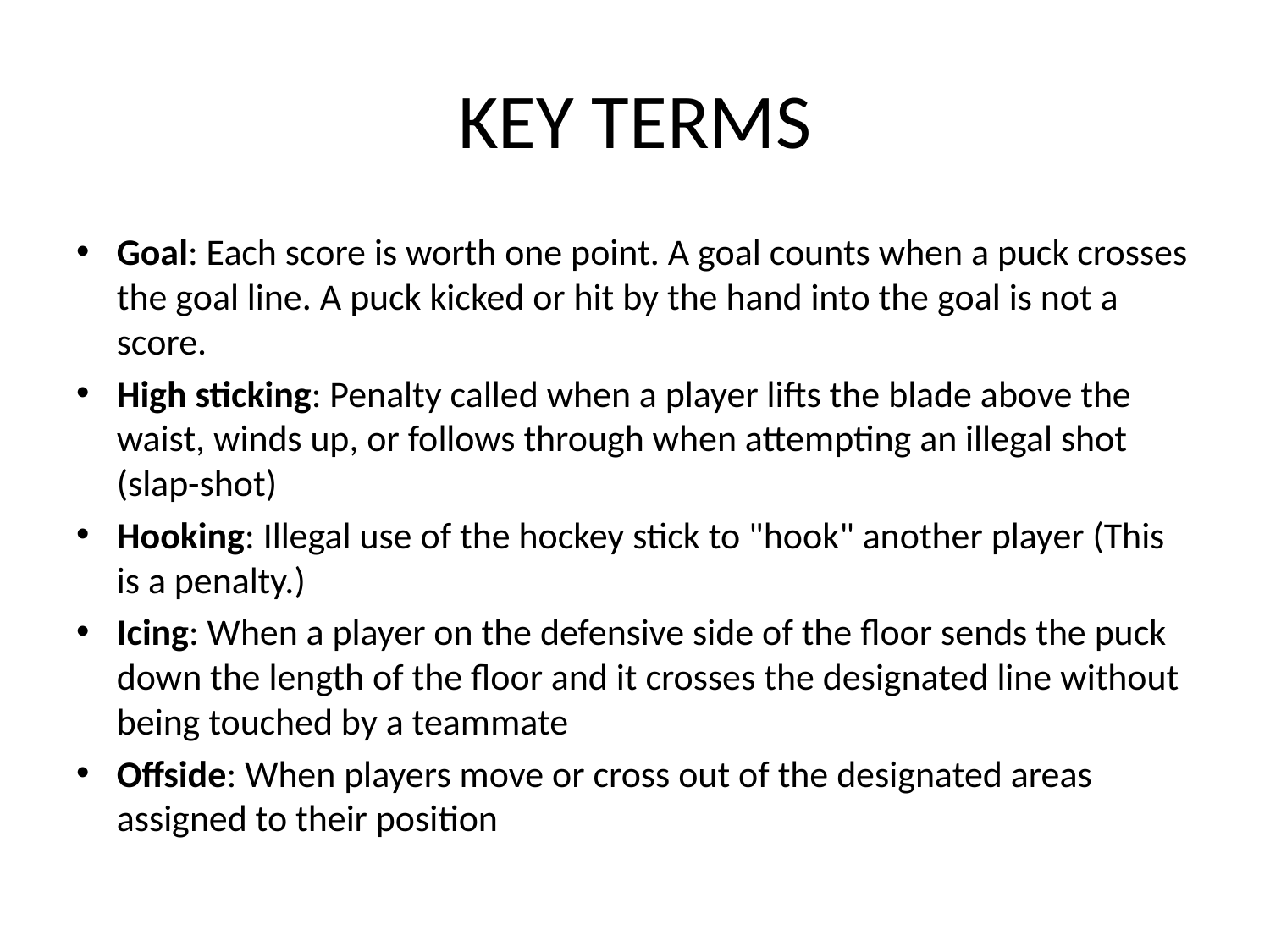

# KEY TERMS
Goal: Each score is worth one point. A goal counts when a puck crosses the goal line. A puck kicked or hit by the hand into the goal is not a score.
High sticking: Penalty called when a player lifts the blade above the waist, winds up, or follows through when attempting an illegal shot (slap-shot)
Hooking: Illegal use of the hockey stick to "hook" another player (This is a penalty.)
Icing: When a player on the defensive side of the floor sends the puck down the length of the floor and it crosses the designated line without being touched by a teammate
Offside: When players move or cross out of the designated areas assigned to their position